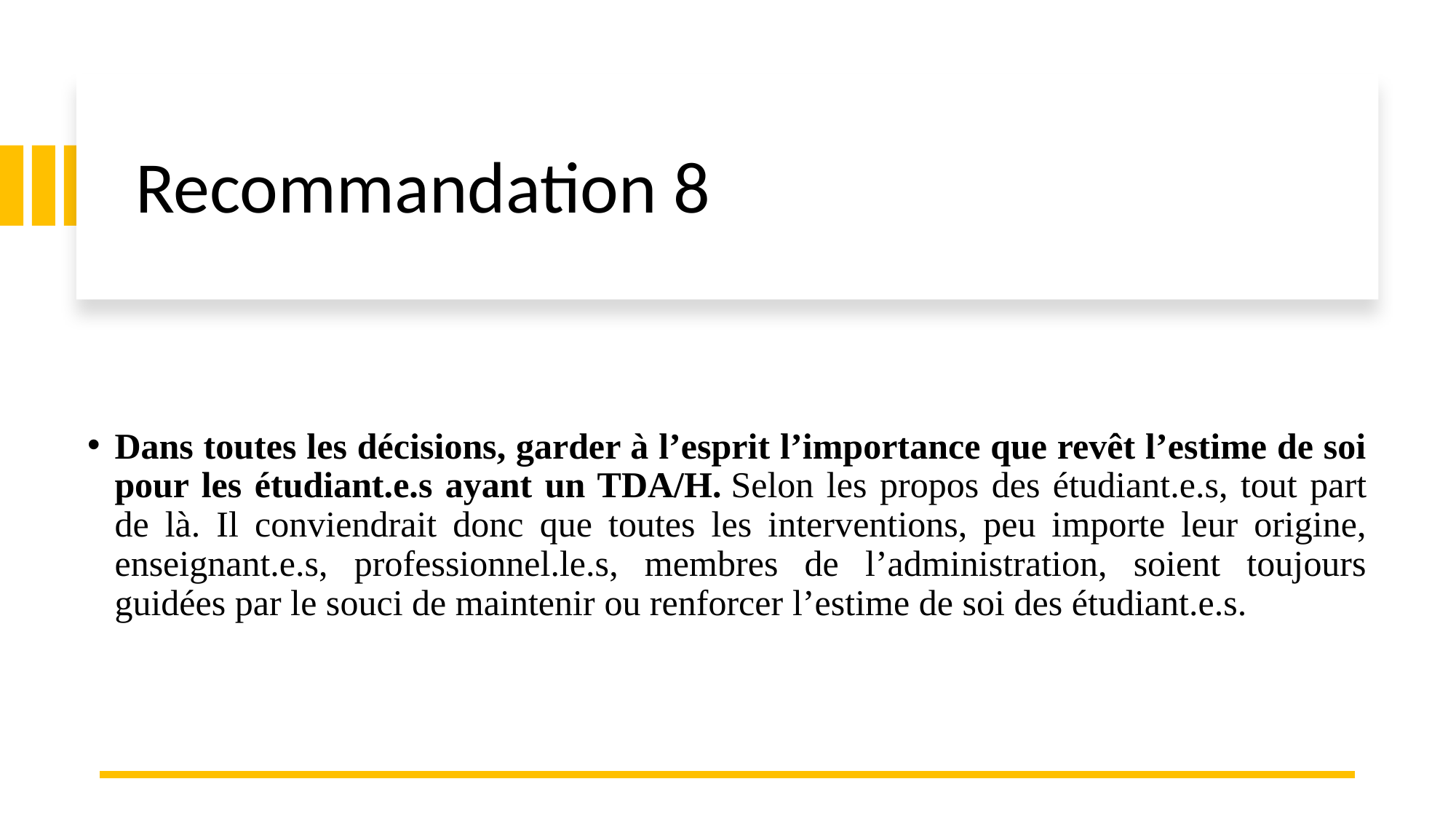

# Recommandation 8

Dans toutes les décisions, garder à l’esprit l’importance que revêt l’estime de soi pour les étudiant.e.s ayant un TDA/H. Selon les propos des étudiant.e.s, tout part de là. Il conviendrait donc que toutes les interventions, peu importe leur origine, enseignant.e.s, professionnel.le.s, membres de l’administration, soient toujours guidées par le souci de maintenir ou renforcer l’estime de soi des étudiant.e.s.